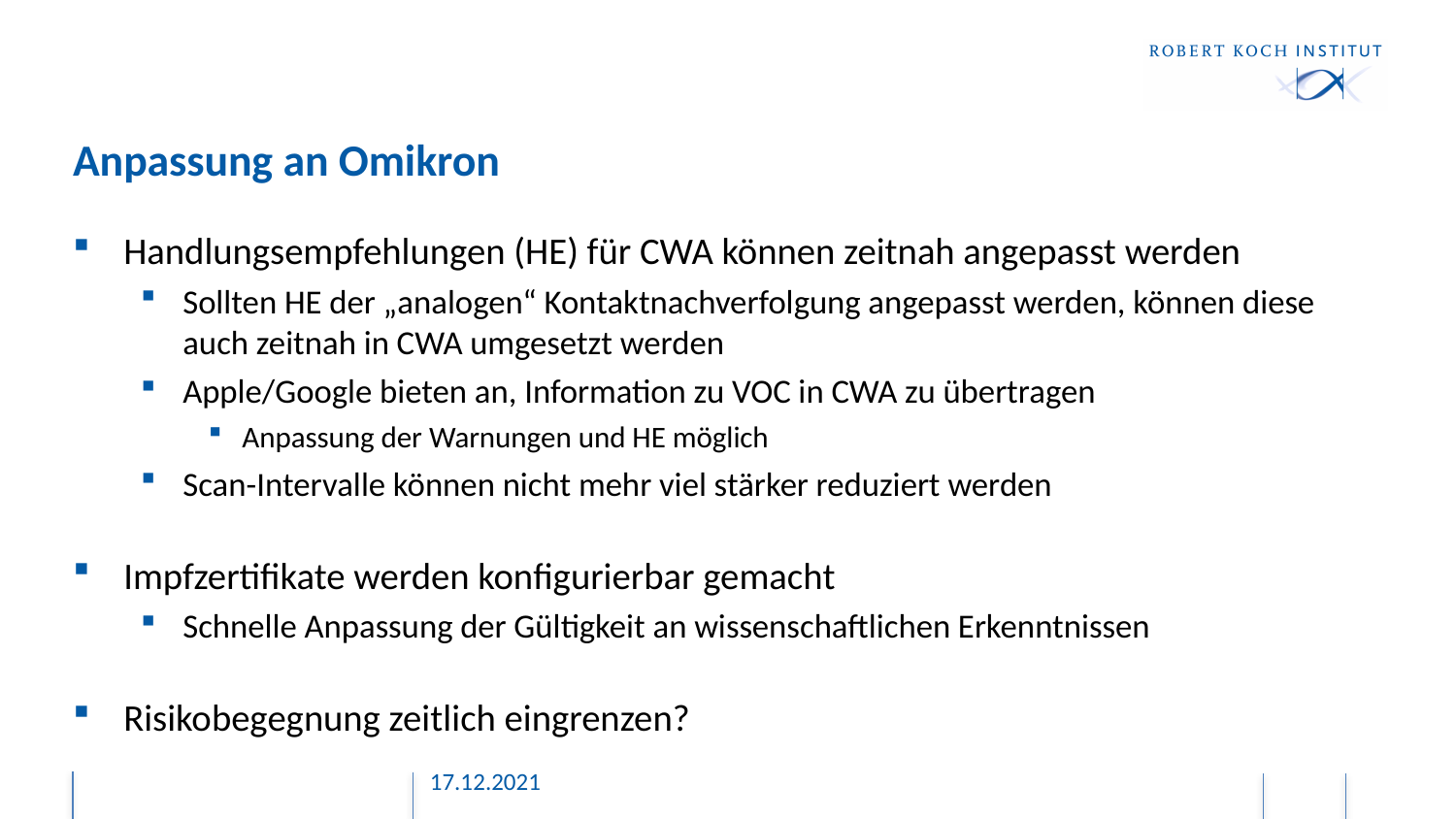

# Anpassung an Omikron
Handlungsempfehlungen (HE) für CWA können zeitnah angepasst werden
Sollten HE der „analogen“ Kontaktnachverfolgung angepasst werden, können diese auch zeitnah in CWA umgesetzt werden
Apple/Google bieten an, Information zu VOC in CWA zu übertragen
Anpassung der Warnungen und HE möglich
Scan-Intervalle können nicht mehr viel stärker reduziert werden
Impfzertifikate werden konfigurierbar gemacht
Schnelle Anpassung der Gültigkeit an wissenschaftlichen Erkenntnissen
Risikobegegnung zeitlich eingrenzen?
17.12.2021